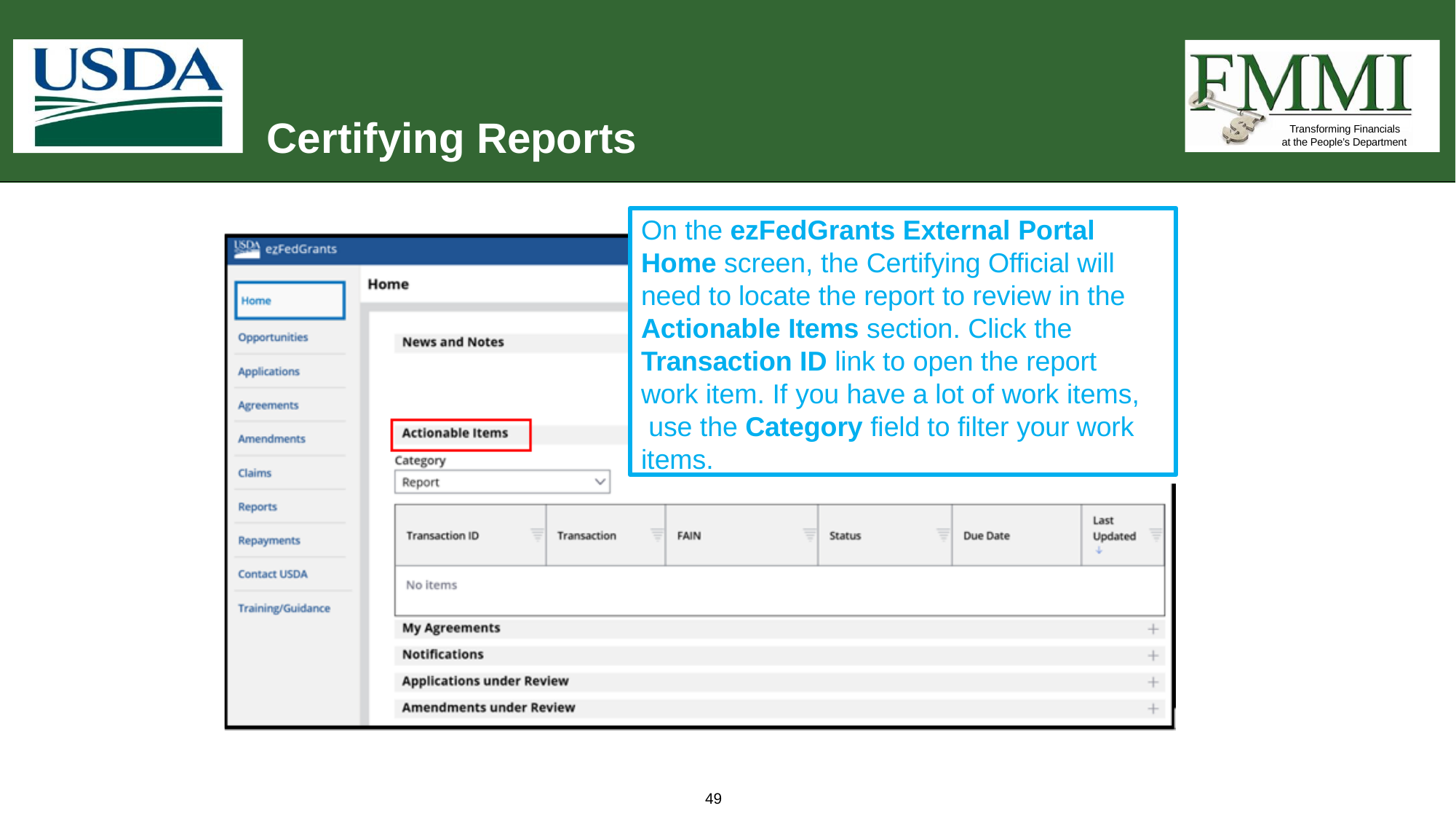

# Certifying Reports
Transforming Financials  at the People’s Department

On the ezFedGrants External Portal  Home screen, the Certifying Official will  need to locate the report to review in the  Actionable Items section. Click the  Transaction ID link to open the report  work item. If you have a lot of work items,  use the Category field to filter your work  items.

49